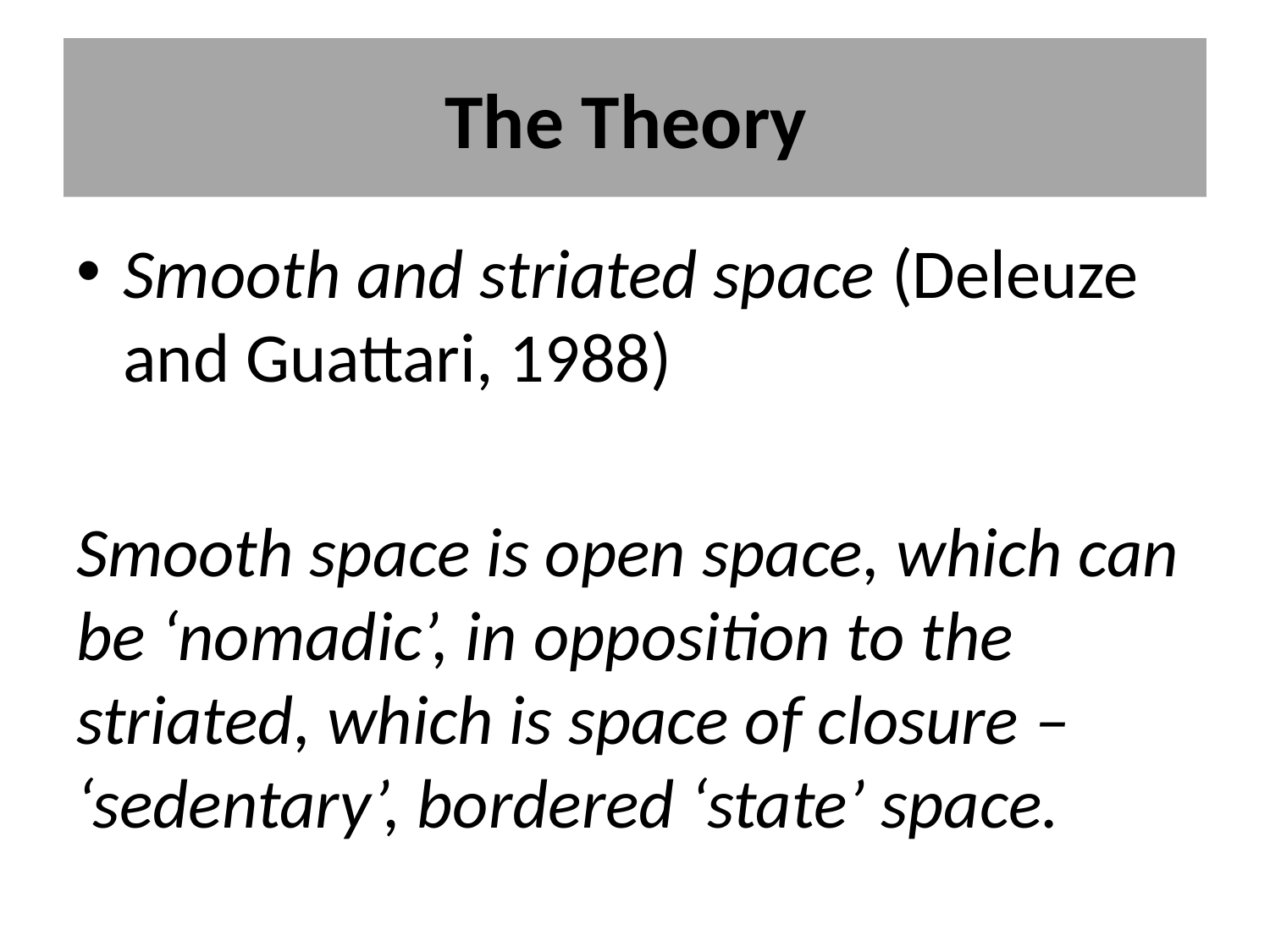

# The Theory
Smooth and striated space (Deleuze and Guattari, 1988)

Smooth space is open space, which can be ‘nomadic’, in opposition to the striated, which is space of closure – ‘sedentary’, bordered ‘state’ space.